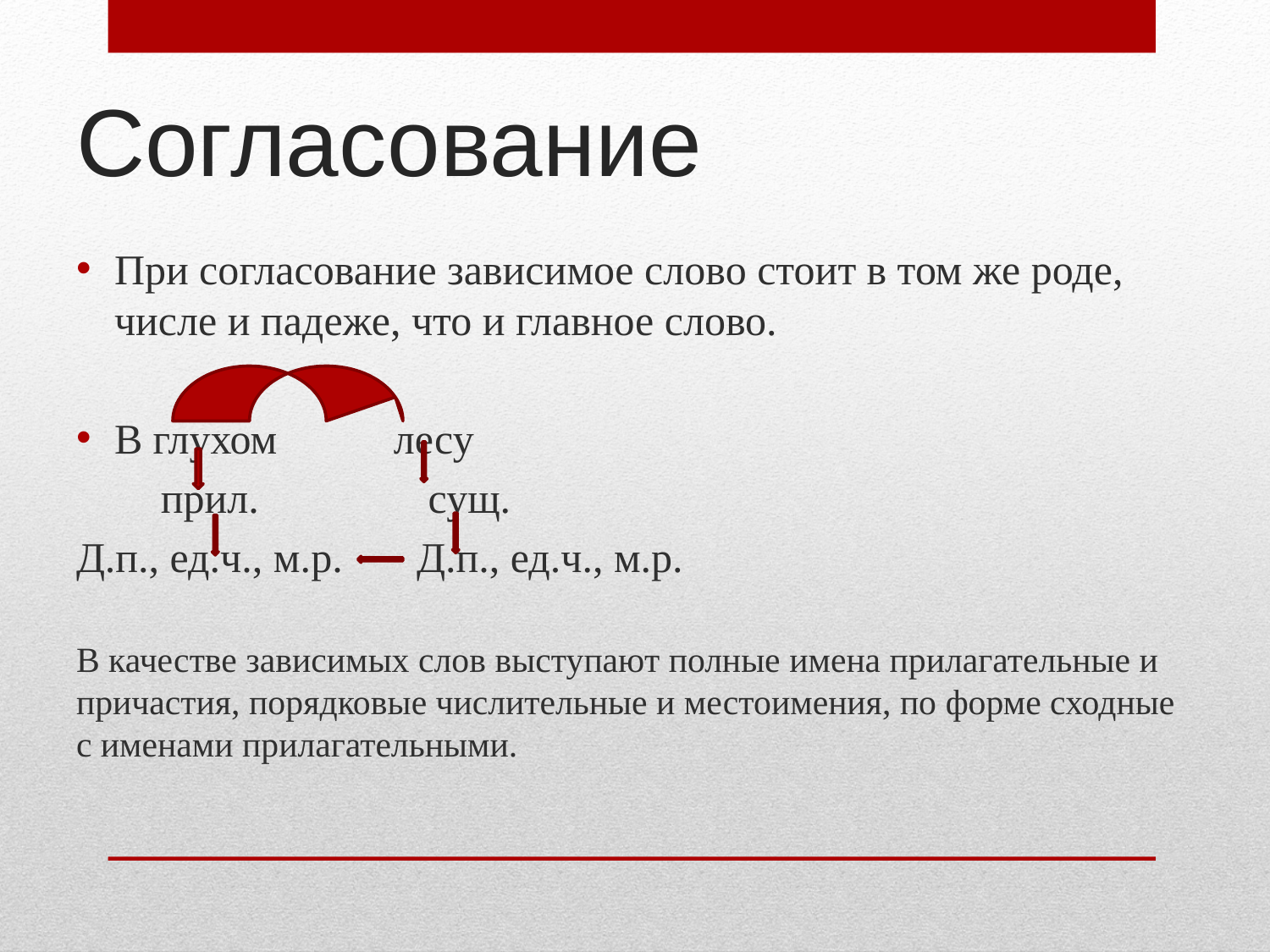

# Согласование
При согласование зависимое слово стоит в том же роде, числе и падеже, что и главное слово.

В глухом           лесу
        прил.                сущ.
Д.п., ед.ч., м.р.       Д.п., ед.ч., м.р.

В качестве зависимых слов выступают полные имена прилагательные и причастия, порядковые числительные и местоимения, по форме сходные с именами прилагательными.